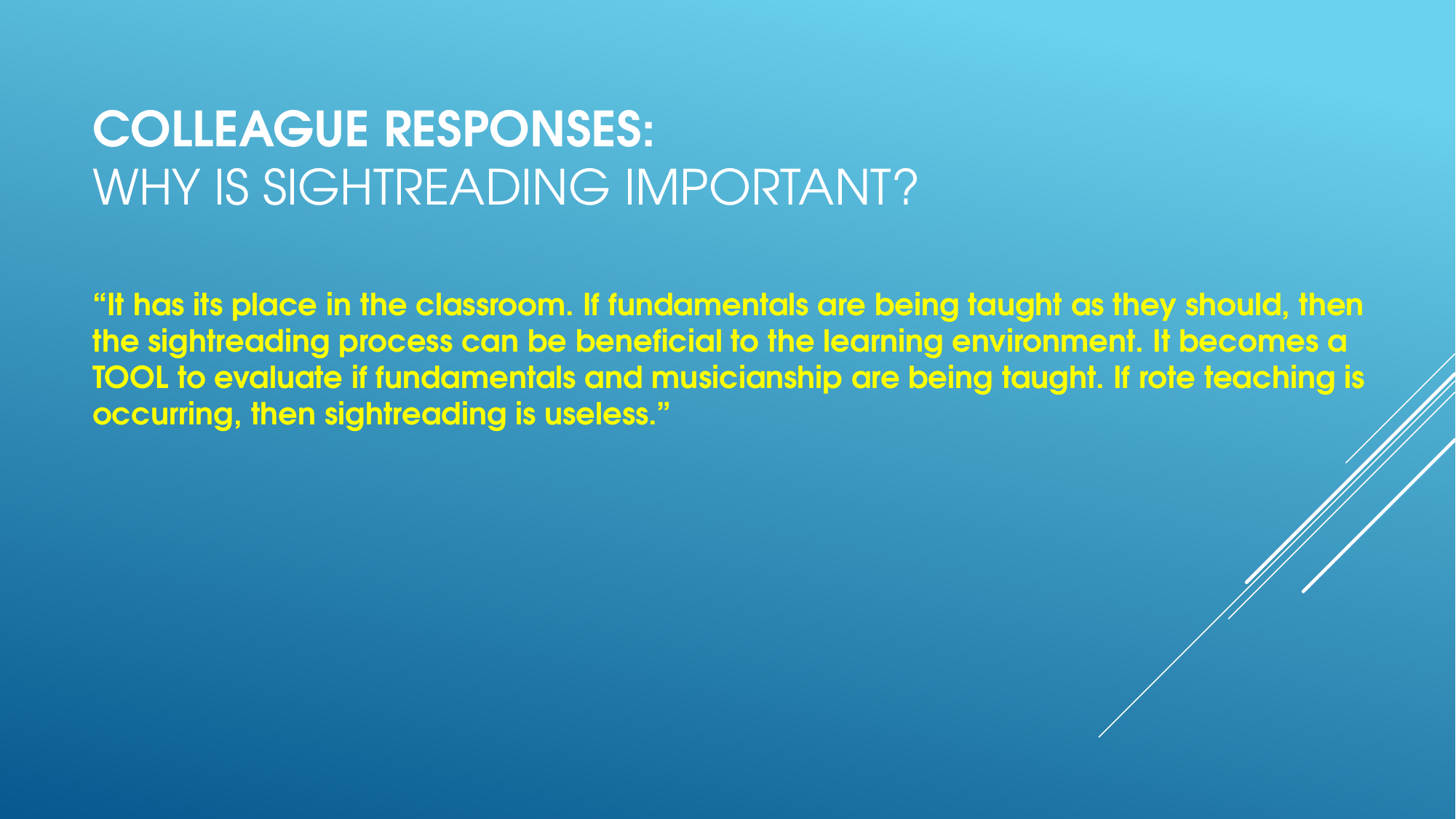

# Colleague Responses: Why is sightreading important?
“It has its place in the classroom. If fundamentals are being taught as they should, then the sightreading process can be beneficial to the learning environment. It becomes a TOOL to evaluate if fundamentals and musicianship are being taught. If rote teaching is occurring, then sightreading is useless.”